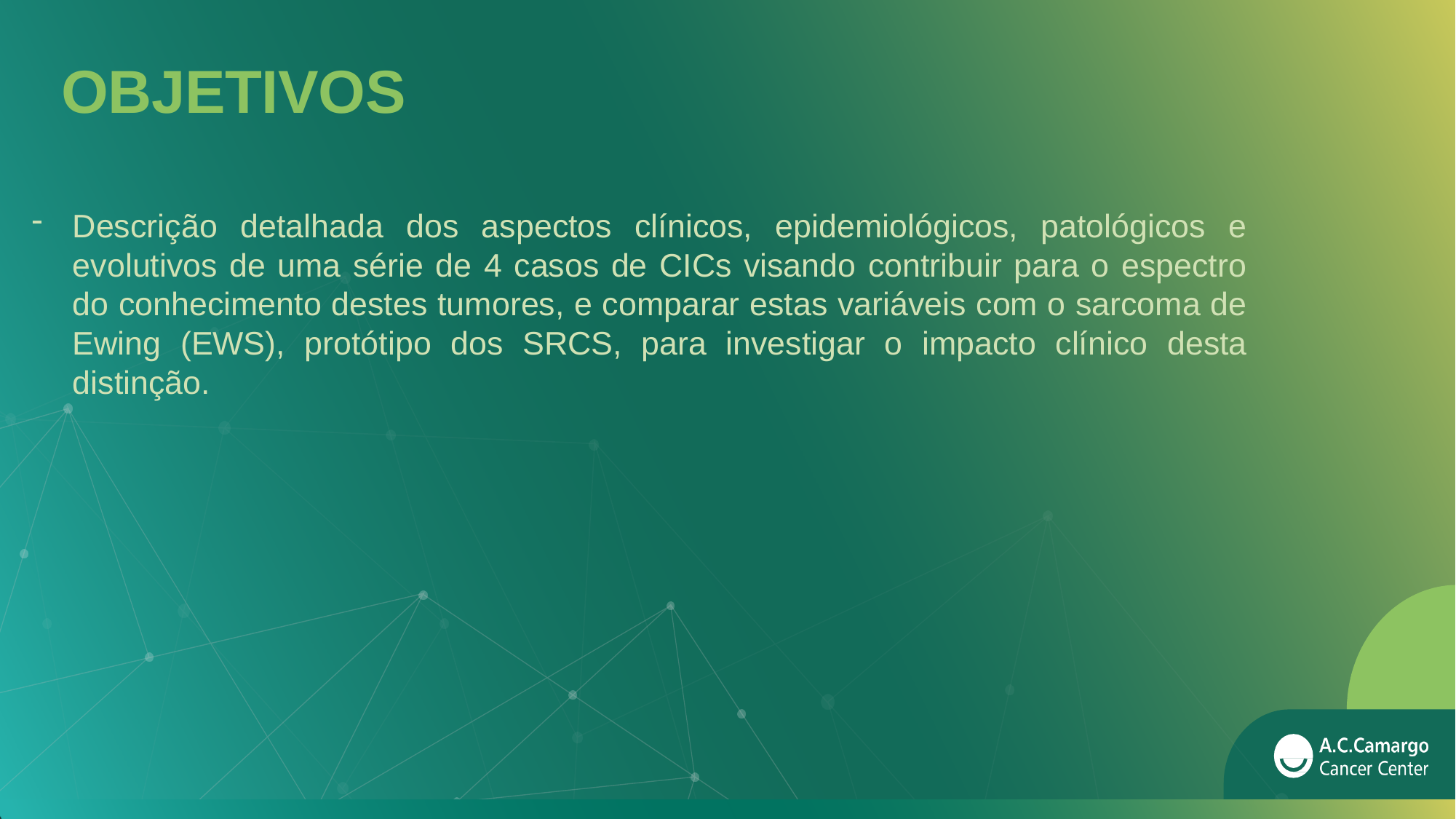

# OBJETIVOS
Descrição detalhada dos aspectos clínicos, epidemiológicos, patológicos e evolutivos de uma série de 4 casos de CICs visando contribuir para o espectro do conhecimento destes tumores, e comparar estas variáveis com o sarcoma de Ewing (EWS), protótipo dos SRCS, para investigar o impacto clínico desta distinção.